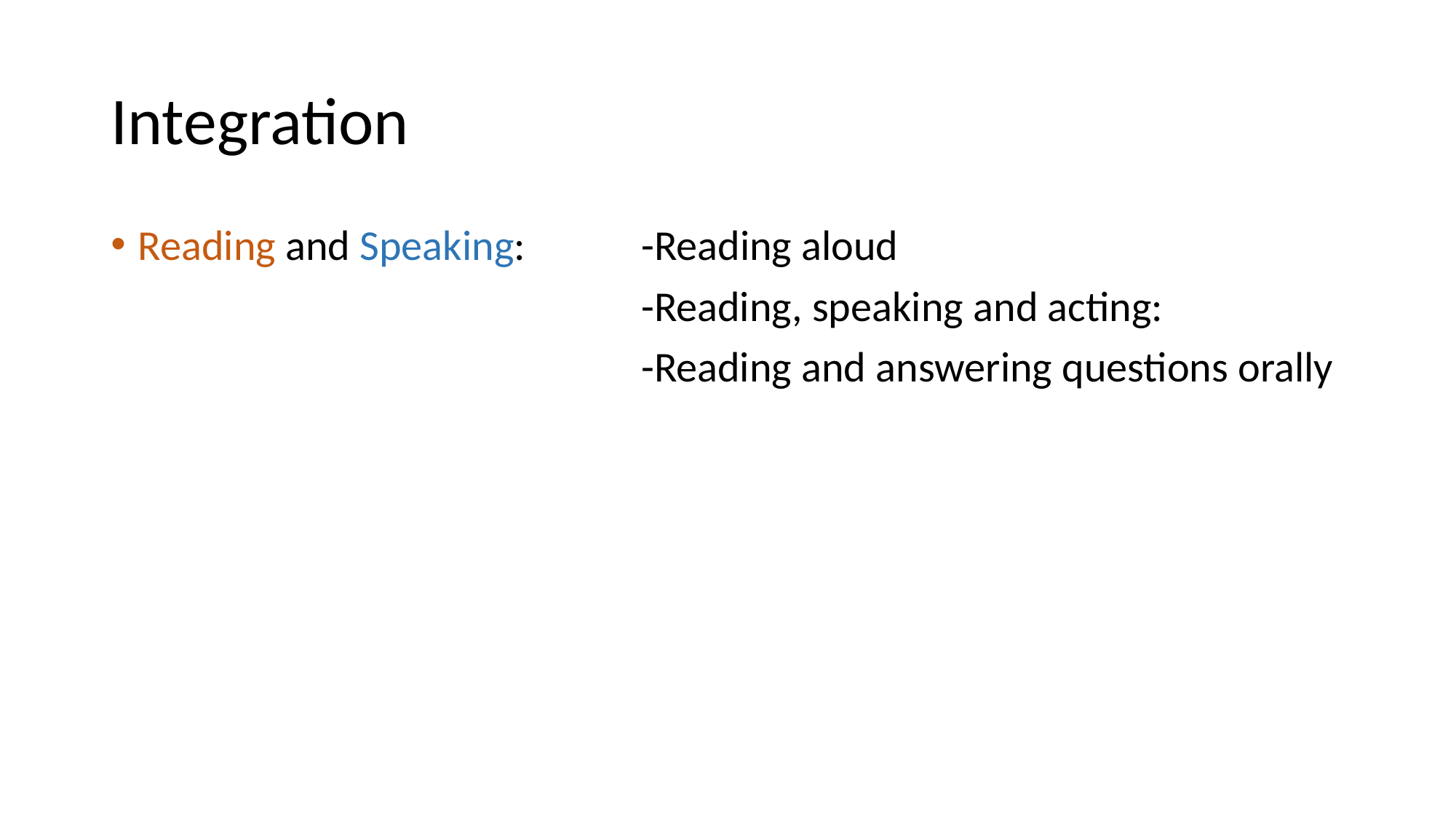

# Integration
Reading and Speaking:            -Reading aloud
                                                       -Reading, speaking and acting:
                                                       -Reading and answering questions orally